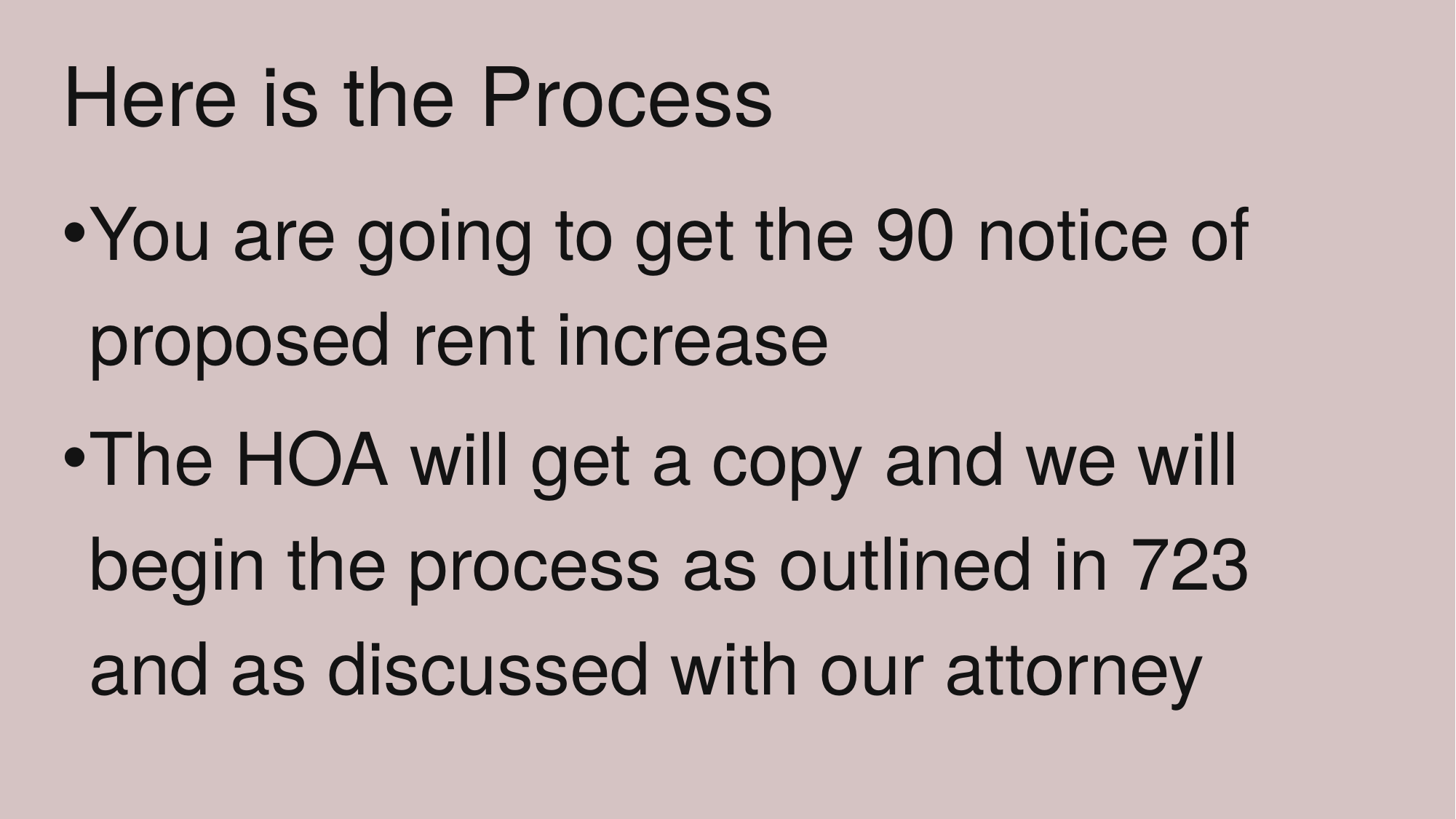

# Here is the Process
You are going to get the 90 notice of proposed rent increase
The HOA will get a copy and we will begin the process as outlined in 723 and as discussed with our attorney